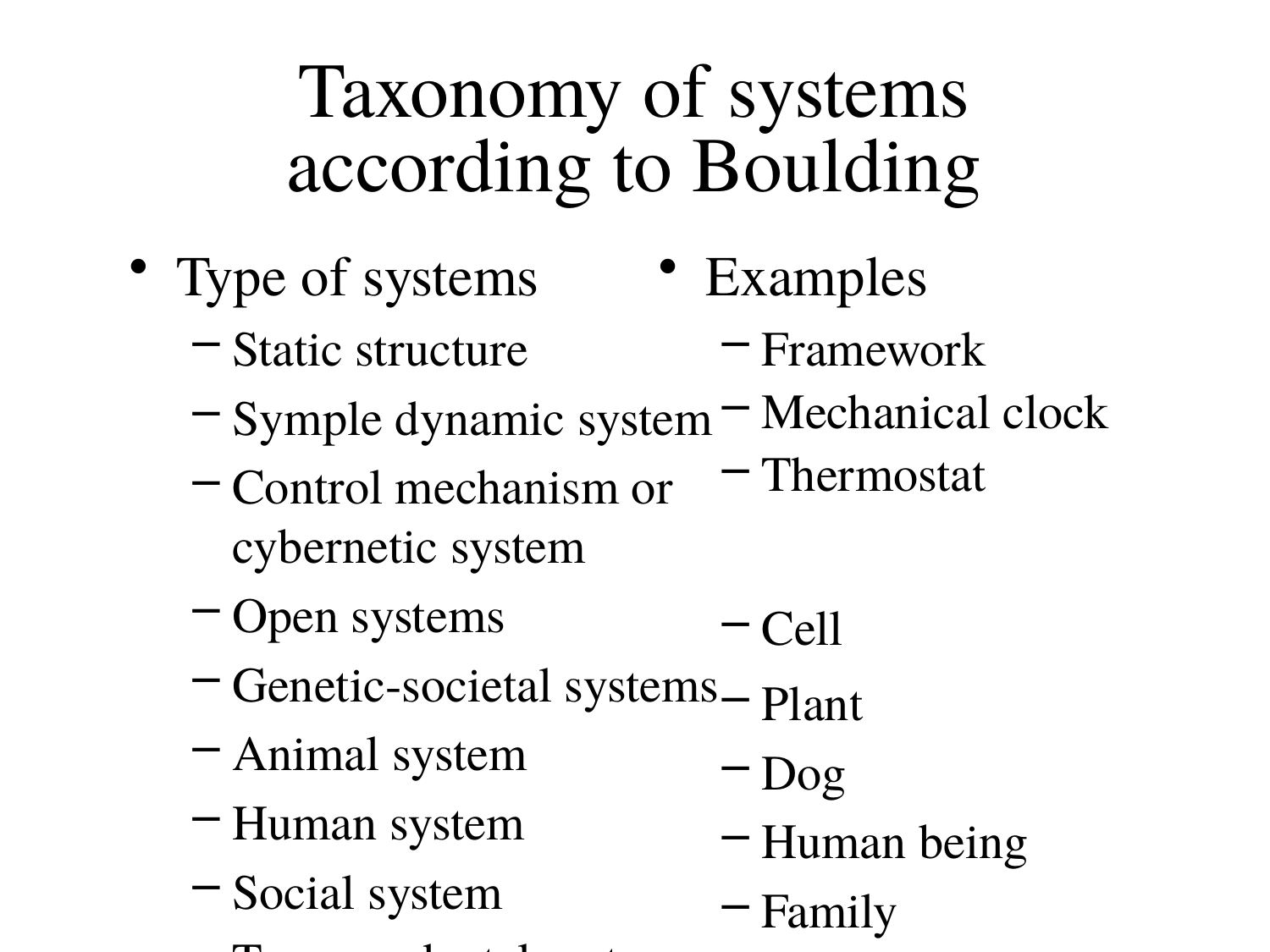

# Taxonomy of systems according to Boulding
Type of systems
Static structure
Symple dynamic system
Control mechanism or cybernetic system
Open systems
Genetic-societal systems
Animal system
Human system
Social system
Transcendental systems
Examples
Framework
Mechanical clock
Thermostat

Cell
Plant
Dog
Human being
Family
God